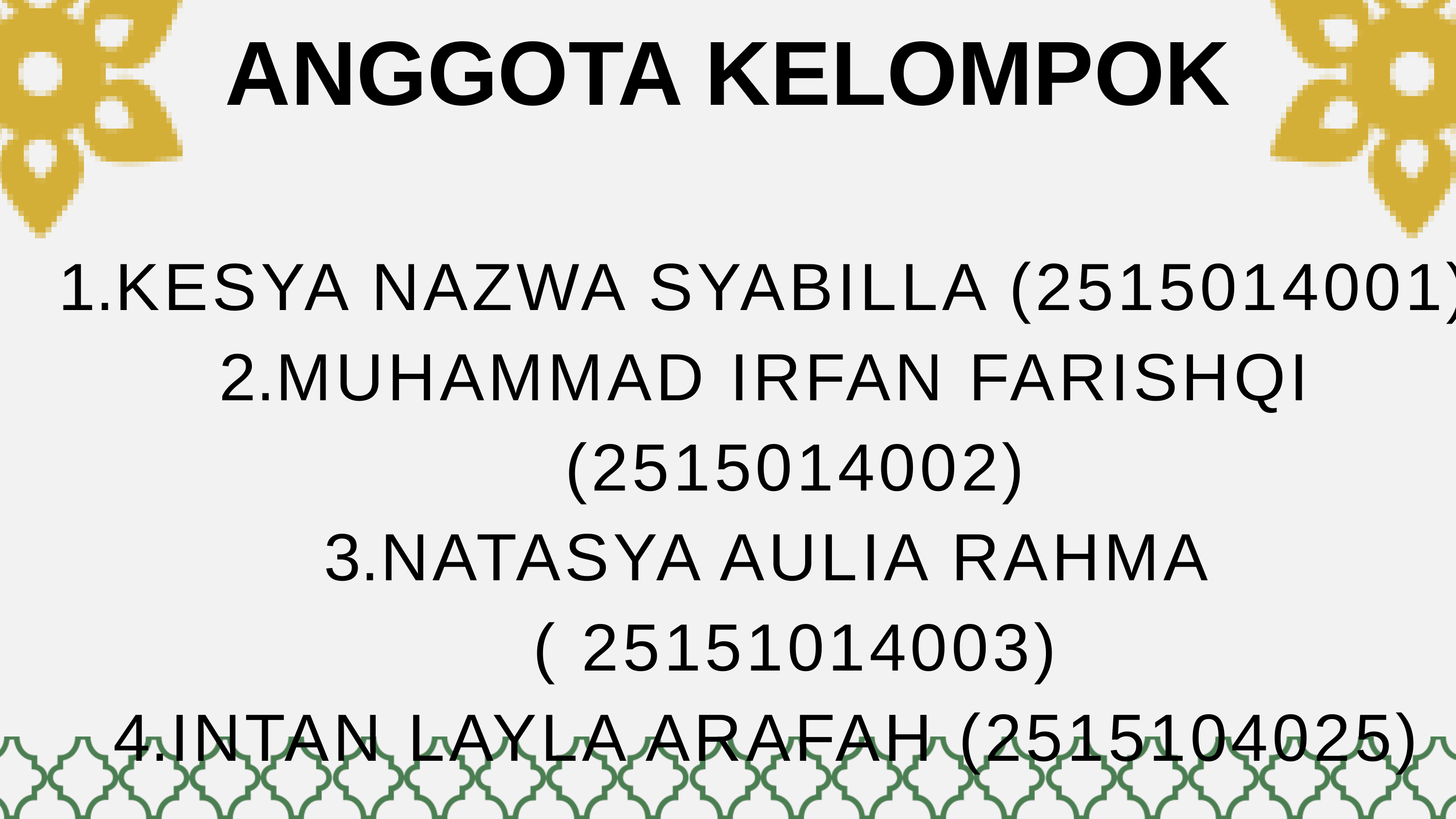

ANGGOTA KELOMPOK
KESYA NAZWA SYABILLA (2515014001)
MUHAMMAD IRFAN FARISHQI (2515014002)
NATASYA AULIA RAHMA ( 25151014003)
INTAN LAYLA ARAFAH (2515104025)